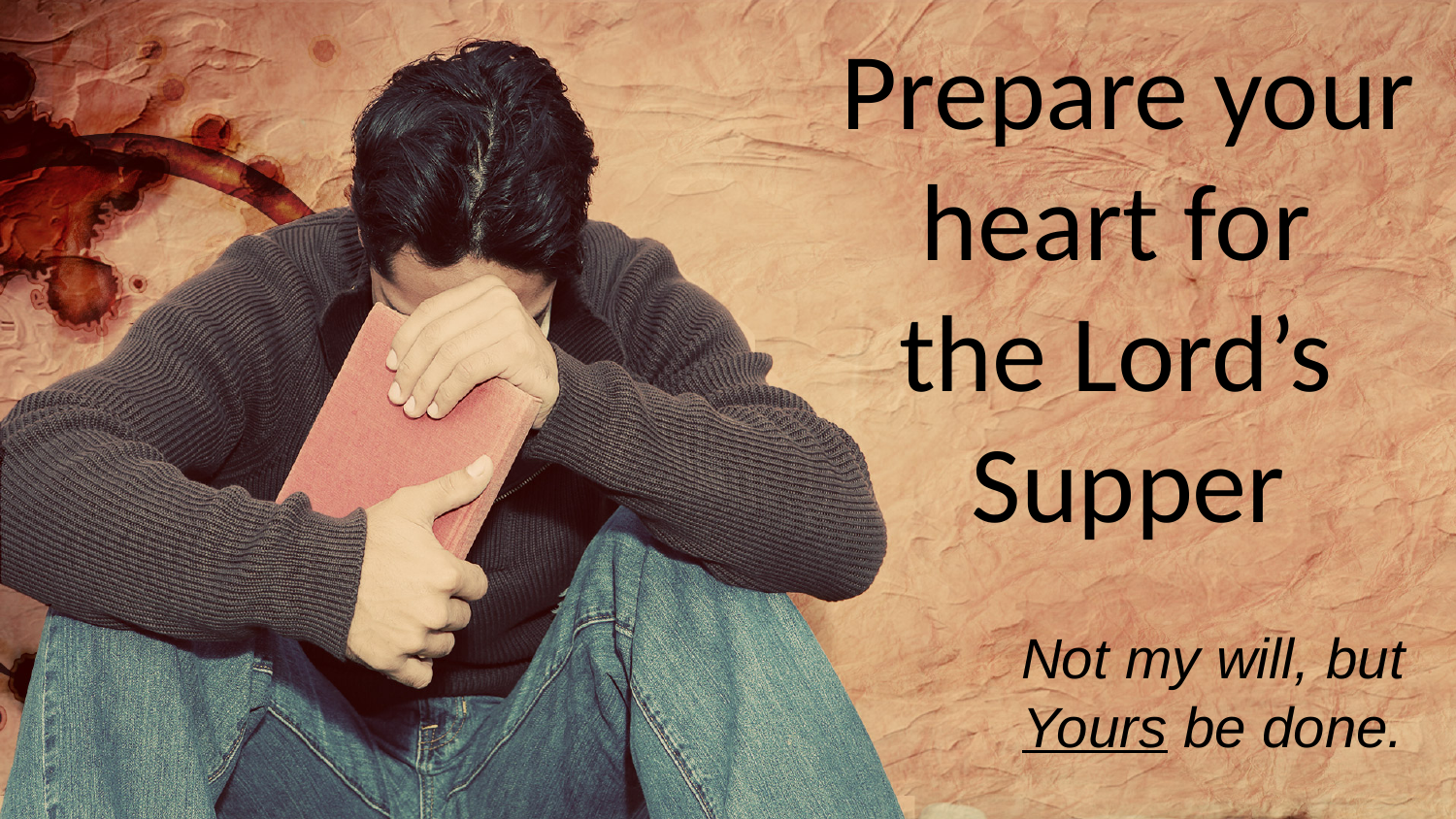

# Prepare your heart for the Lord’s Supper
Not my will, but Yours be done.